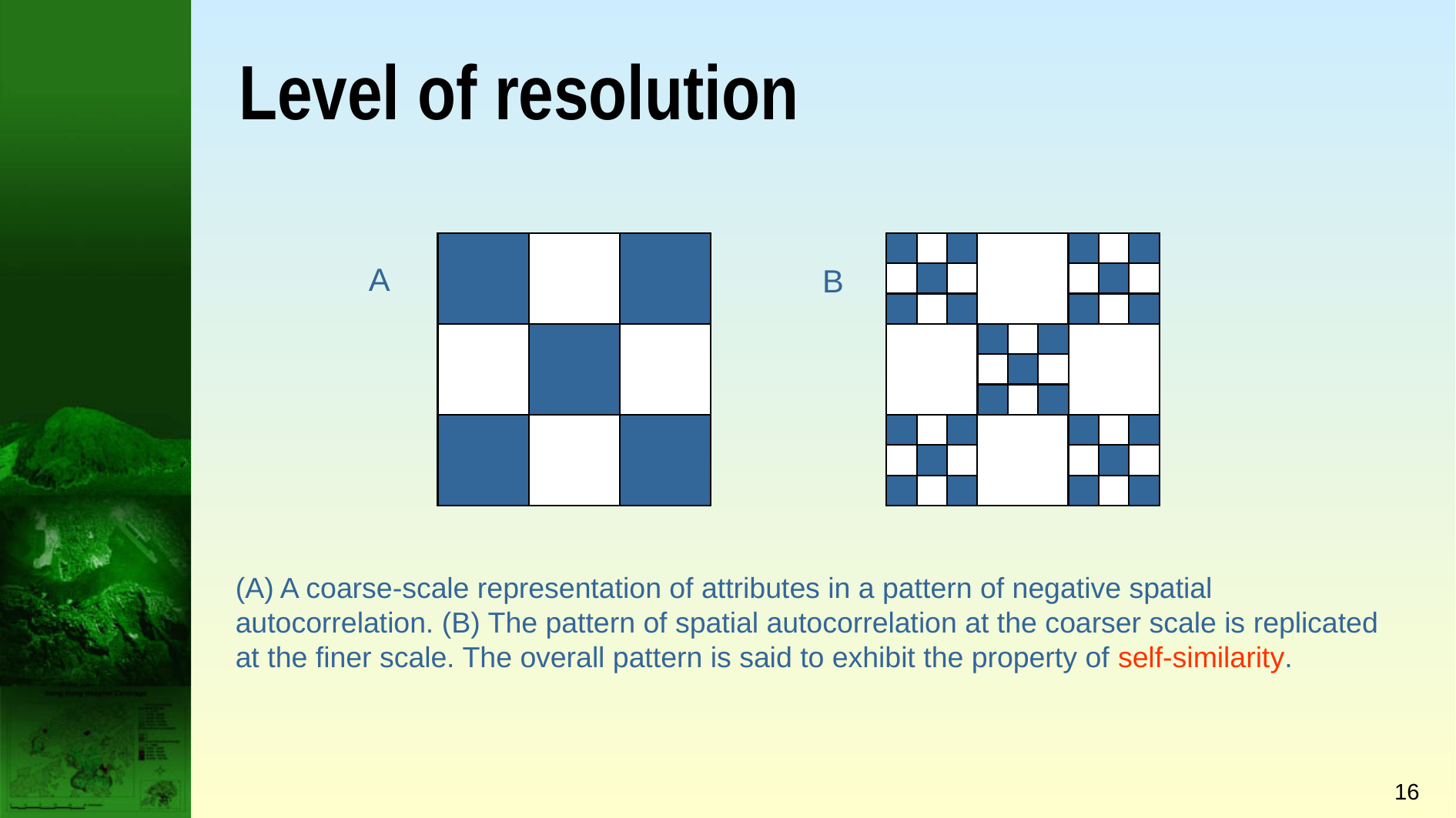

# Level of resolution

A
B
(A) A coarse-scale representation of attributes in a pattern of negative spatial autocorrelation. (B) The pattern of spatial autocorrelation at the coarser scale is replicated at the finer scale. The overall pattern is said to exhibit the property of self-similarity.
16